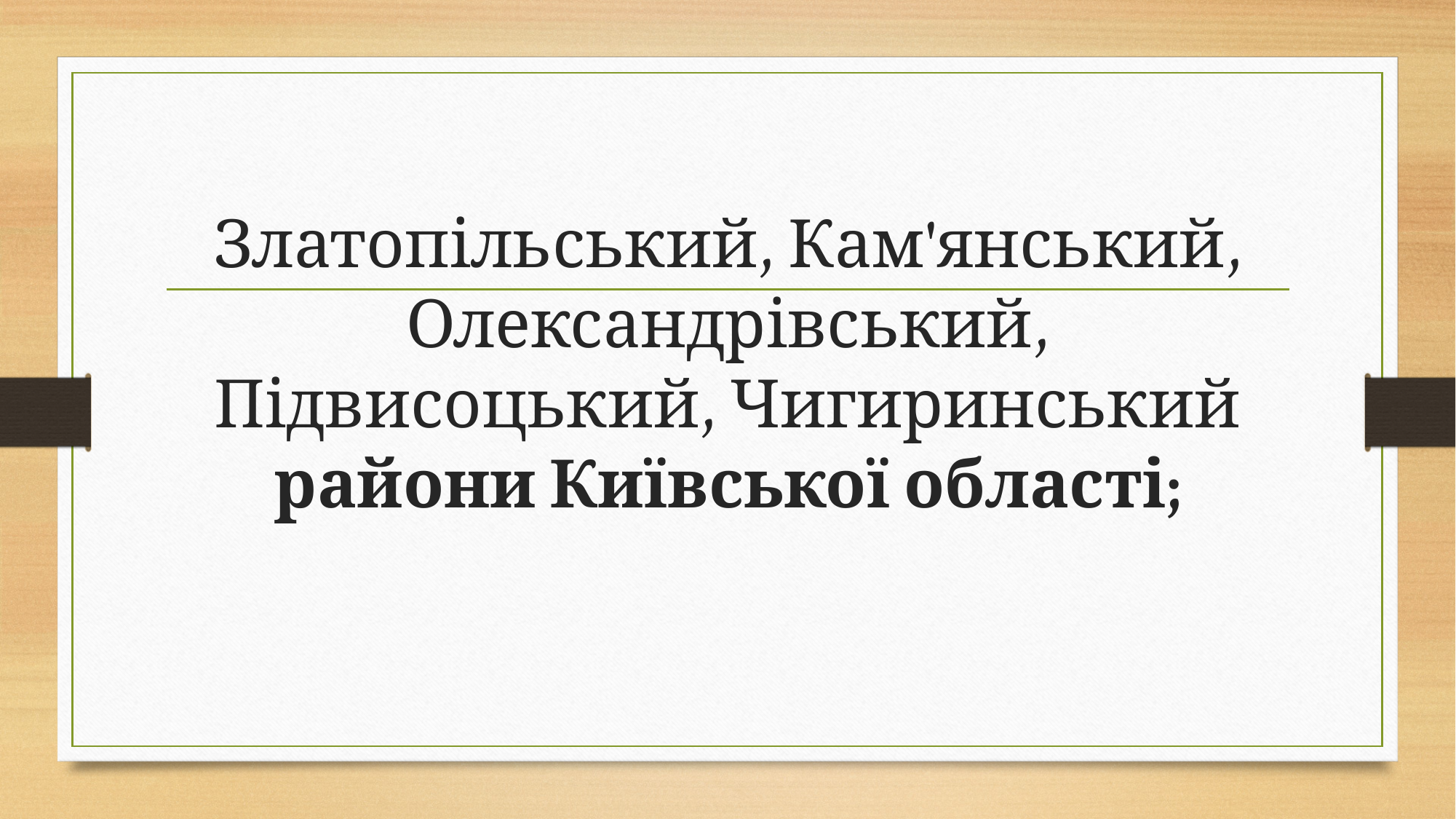

# Златопільський, Кам'янський, Олександрівський, Підвисоцький, Чигиринський райони Київської області;